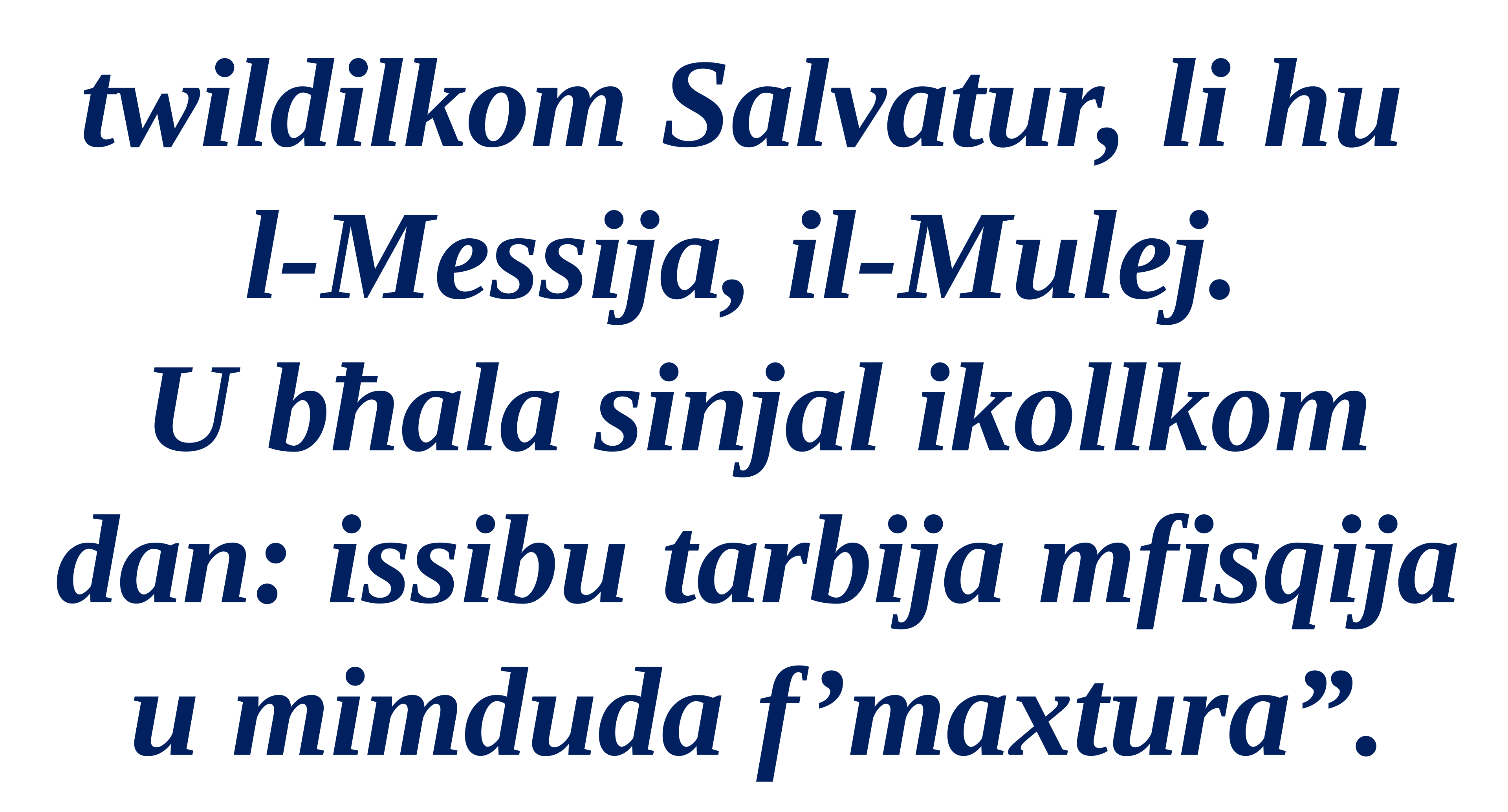

twildilkom Salvatur, li hu
l-Messija, il-Mulej.
U bħala sinjal ikollkom dan: issibu tarbija mfisqija u mimduda f’maxtura”.